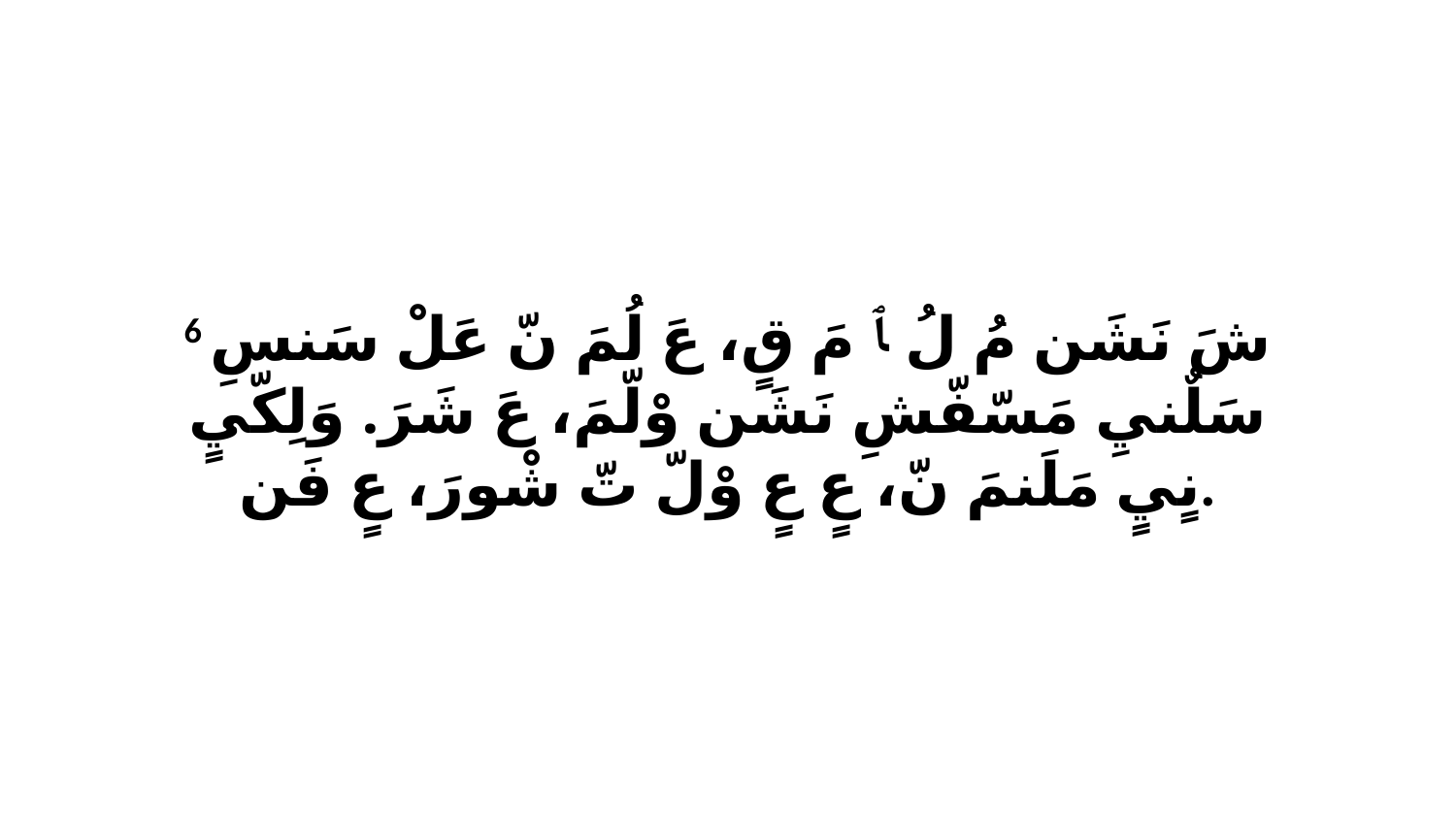

6 شَ نَشَن مُ لُ ﭑ مَ قٍ، عَ لُمَ نّ عَلْ سَنسِ سَلٌنيِ مَسّفّشِ نَشَن وْلّمَ، عَ شَرَ. وَلِكّيٍ نٍيٍ مَلَنمَ نّ، عٍ عٍ وْلّ تّ شْورَ، عٍ فَن.